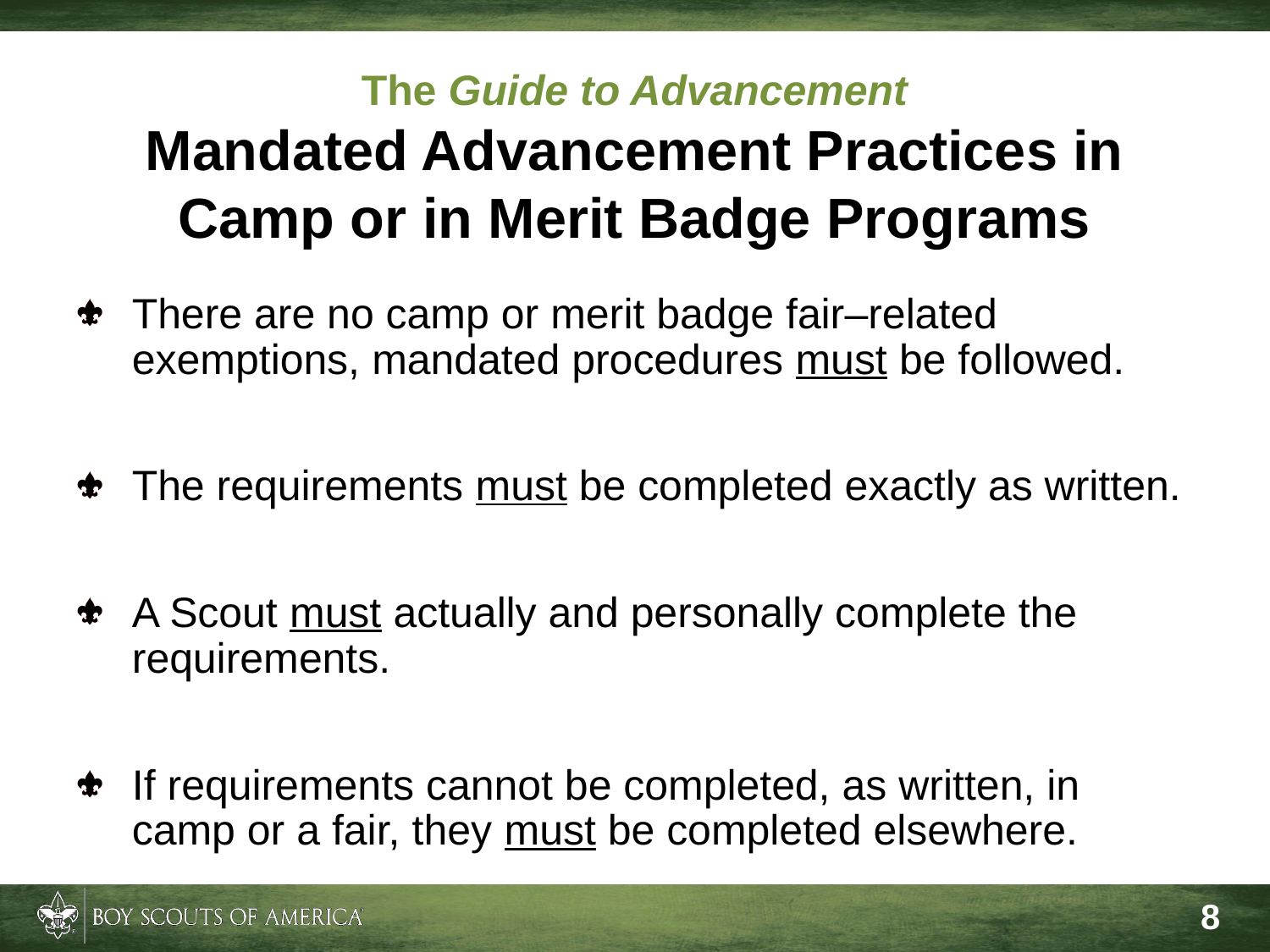

# The Guide to Advancement Mandated Advancement Practices in Camp or in Merit Badge Programs
There are no camp or merit badge fair–related exemptions, mandated procedures must be followed.

The requirements must be completed exactly as written.

A Scout must actually and personally complete the requirements.

If requirements cannot be completed, as written, in camp or a fair, they must be completed elsewhere.